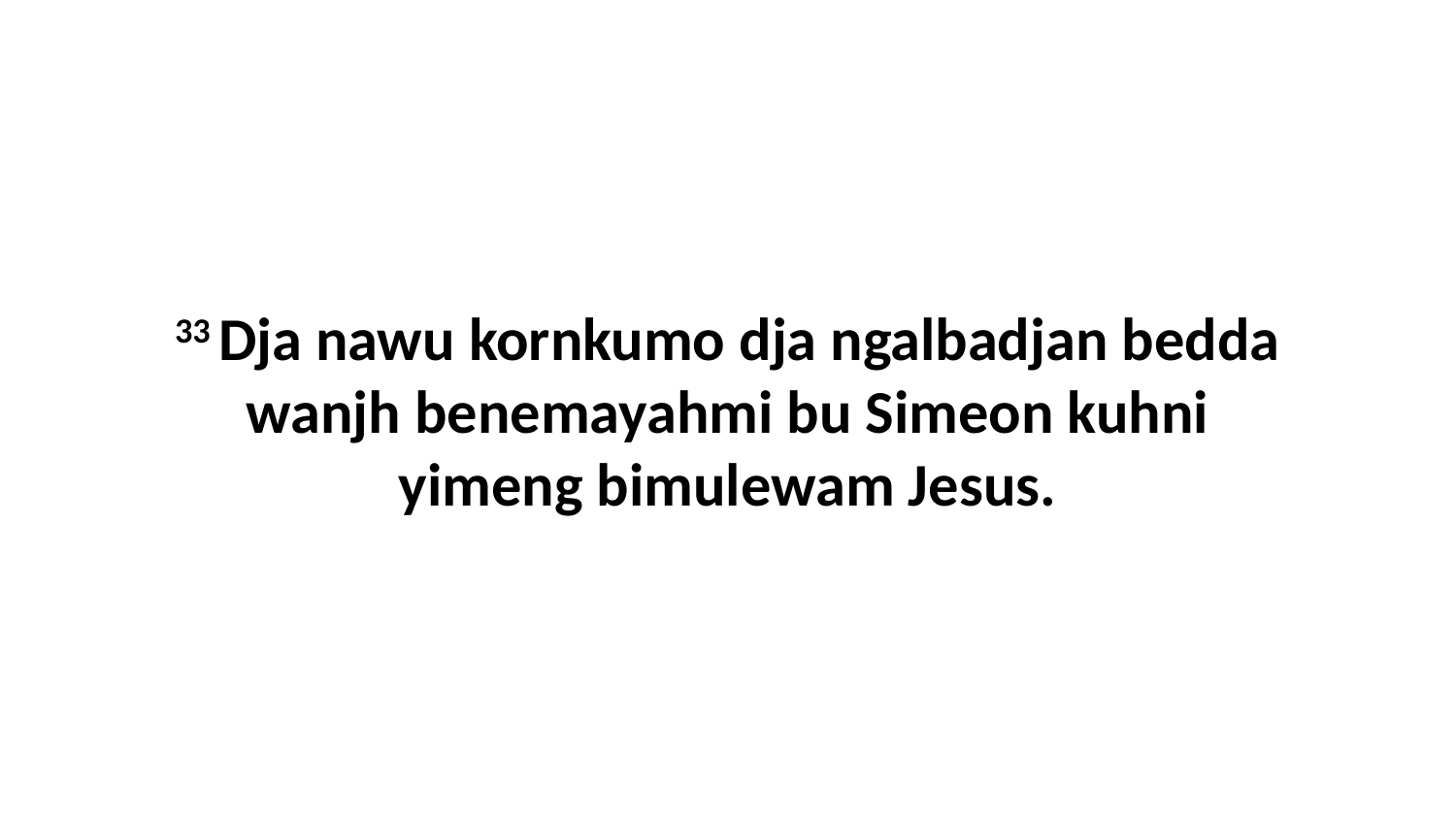

33 Dja nawu kornkumo dja ngalbadjan bedda wanjh benemayahmi bu Simeon kuhni yimeng bimulewam Jesus.